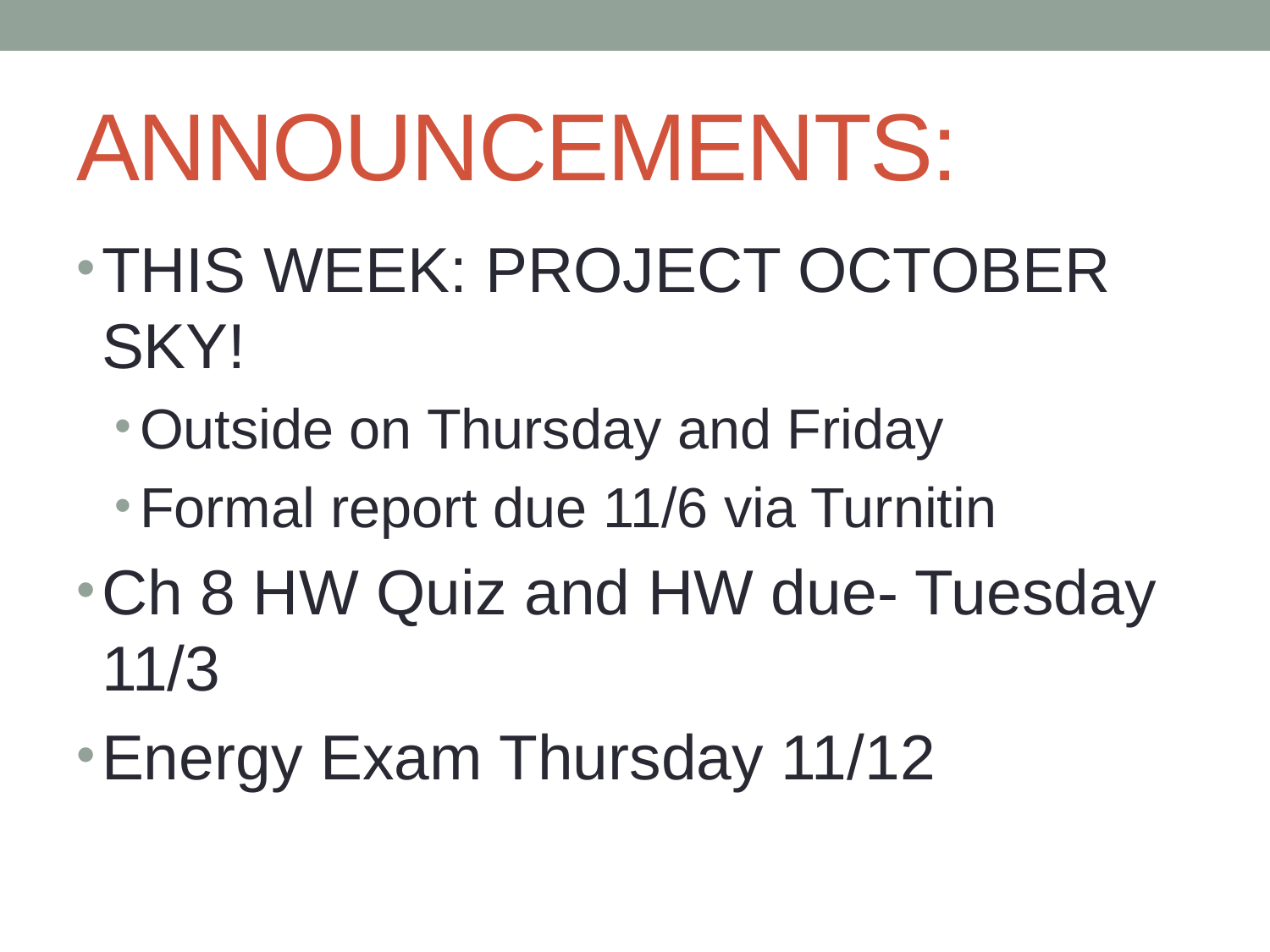

# ANNOUNCEMENTS:
THIS WEEK: PROJECT OCTOBER SKY!
Outside on Thursday and Friday
Formal report due 11/6 via Turnitin
Ch 8 HW Quiz and HW due- Tuesday 11/3
Energy Exam Thursday 11/12